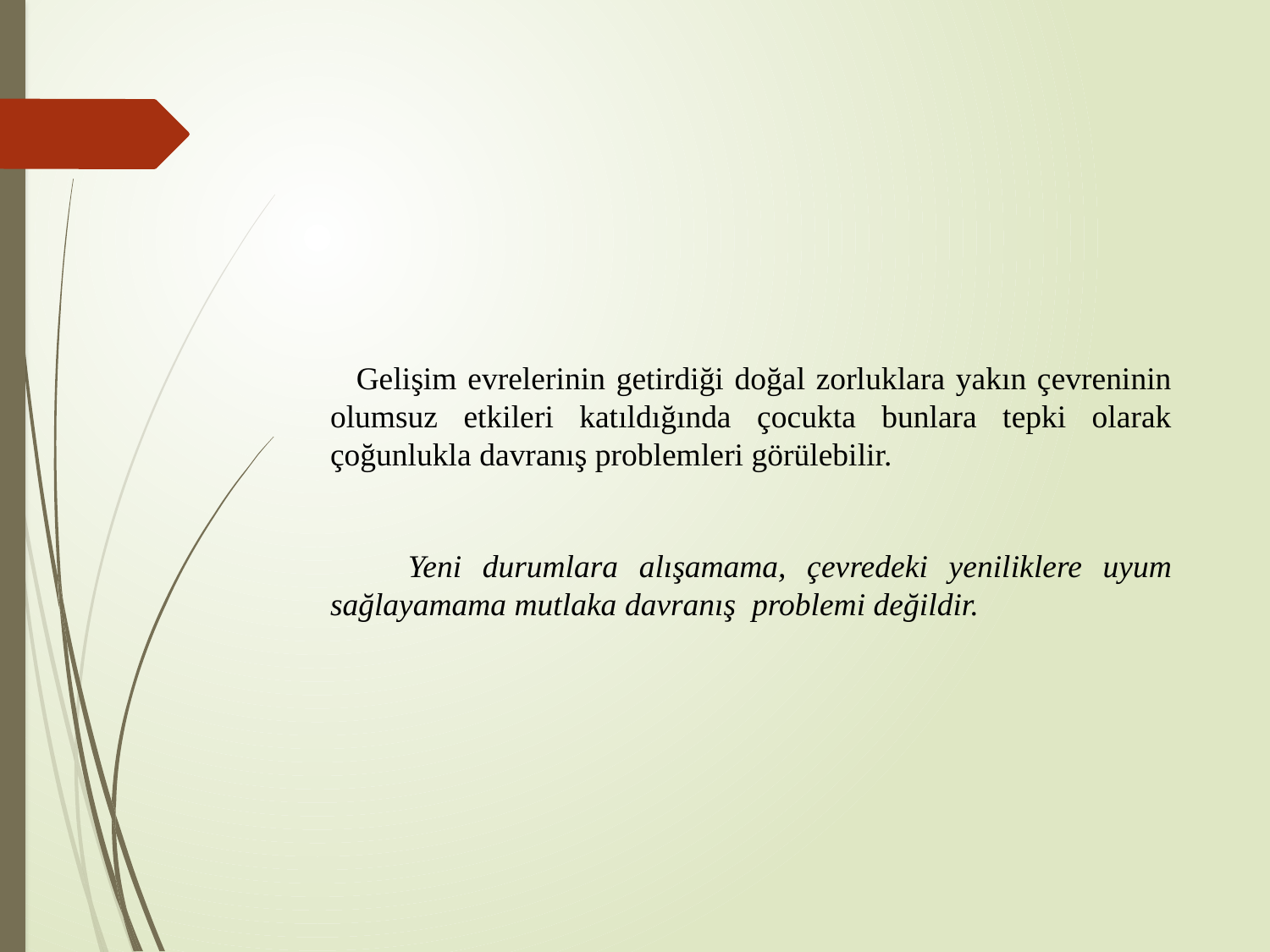

#

      Gelişim evrelerinin getirdiği doğal zorluklara yakın çevreninin olumsuz etkileri katıldığında çocukta bunlara tepki olarak çoğunlukla davranış problemleri görülebilir.

      Yeni durumlara alışamama, çevredeki yeniliklere uyum sağlayamama mutlaka davranış  problemi değildir.